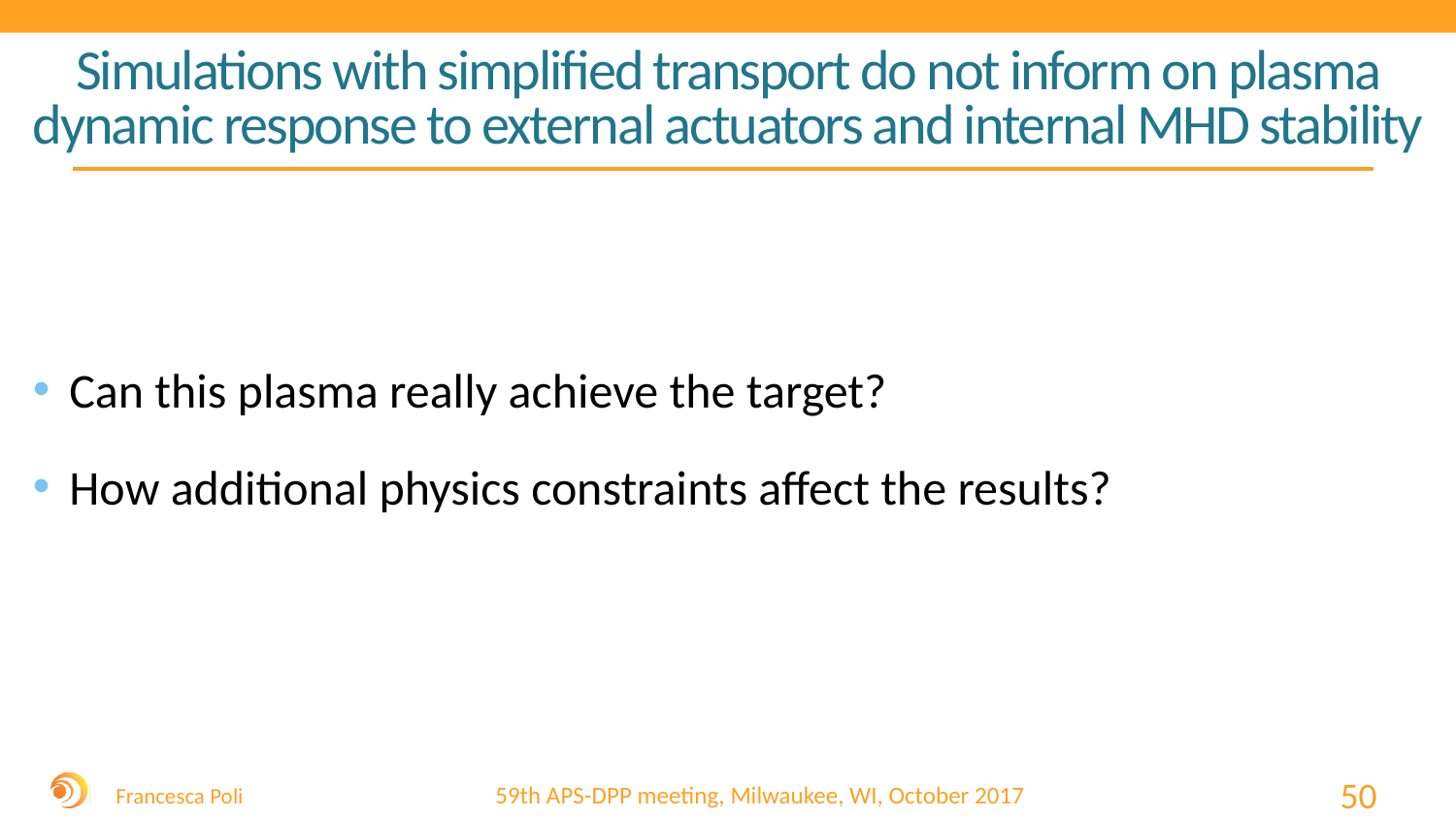

Simulations with simplified transport do not inform on plasma dynamic response to external actuators and internal MHD stability
Can this plasma really achieve the target?
How additional physics constraints affect the results?
50
Francesca Poli
59th APS-DPP meeting, Milwaukee, WI, October 2017